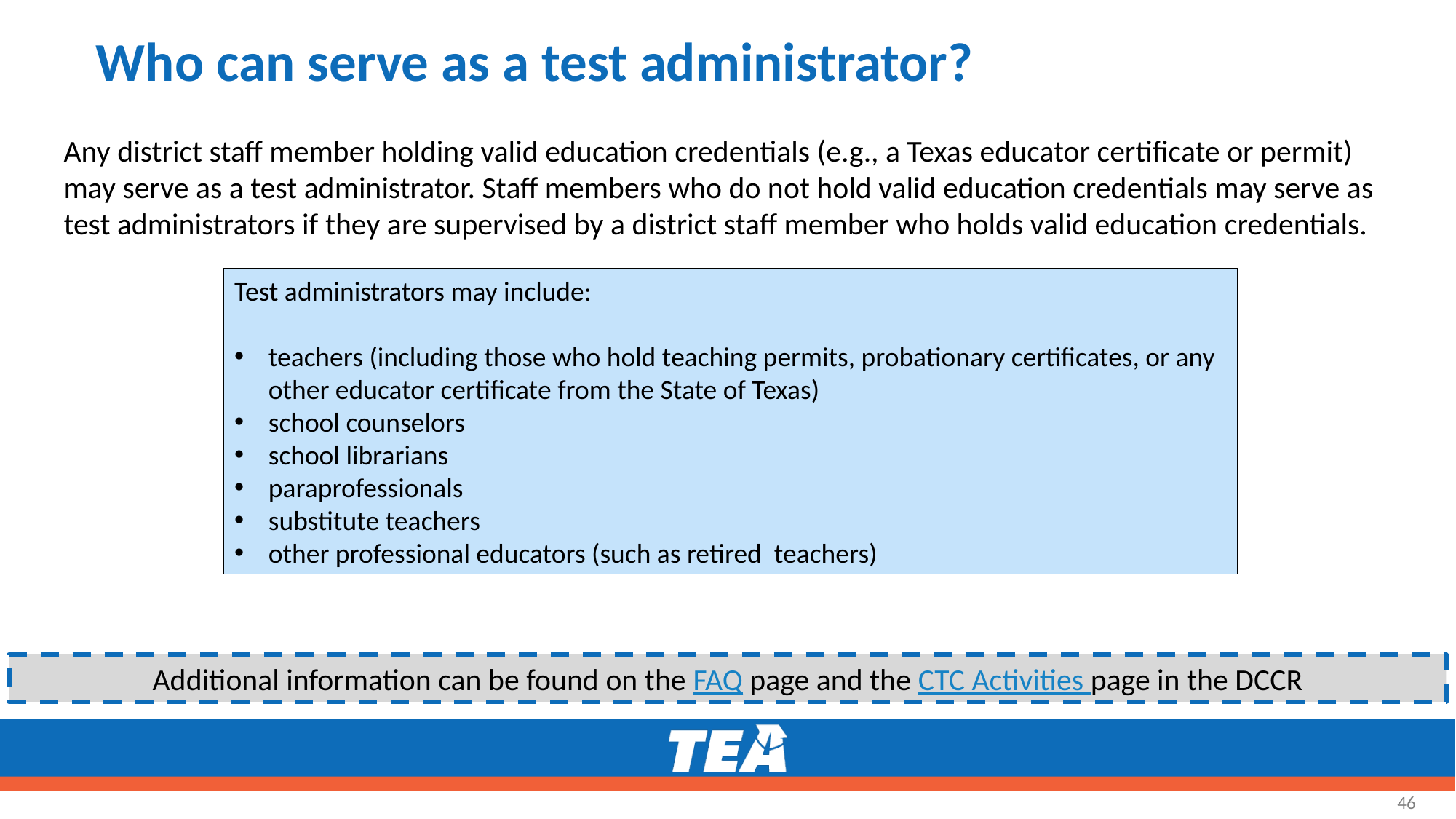

# Who can serve as a test administrator?
Any district staff member holding valid education credentials (e.g., a Texas educator certificate or permit) may serve as a test administrator. Staff members who do not hold valid education credentials may serve as test administrators if they are supervised by a district staff member who holds valid education credentials.
Test administrators may include:

teachers (including those who hold teaching permits, probationary certificates, or any other educator certificate from the State of Texas)
school counselors
school librarians
paraprofessionals
substitute teachers
other professional educators (such as retired  teachers)
Additional information can be found on the FAQ page and the CTC Activities page in the DCCR
46